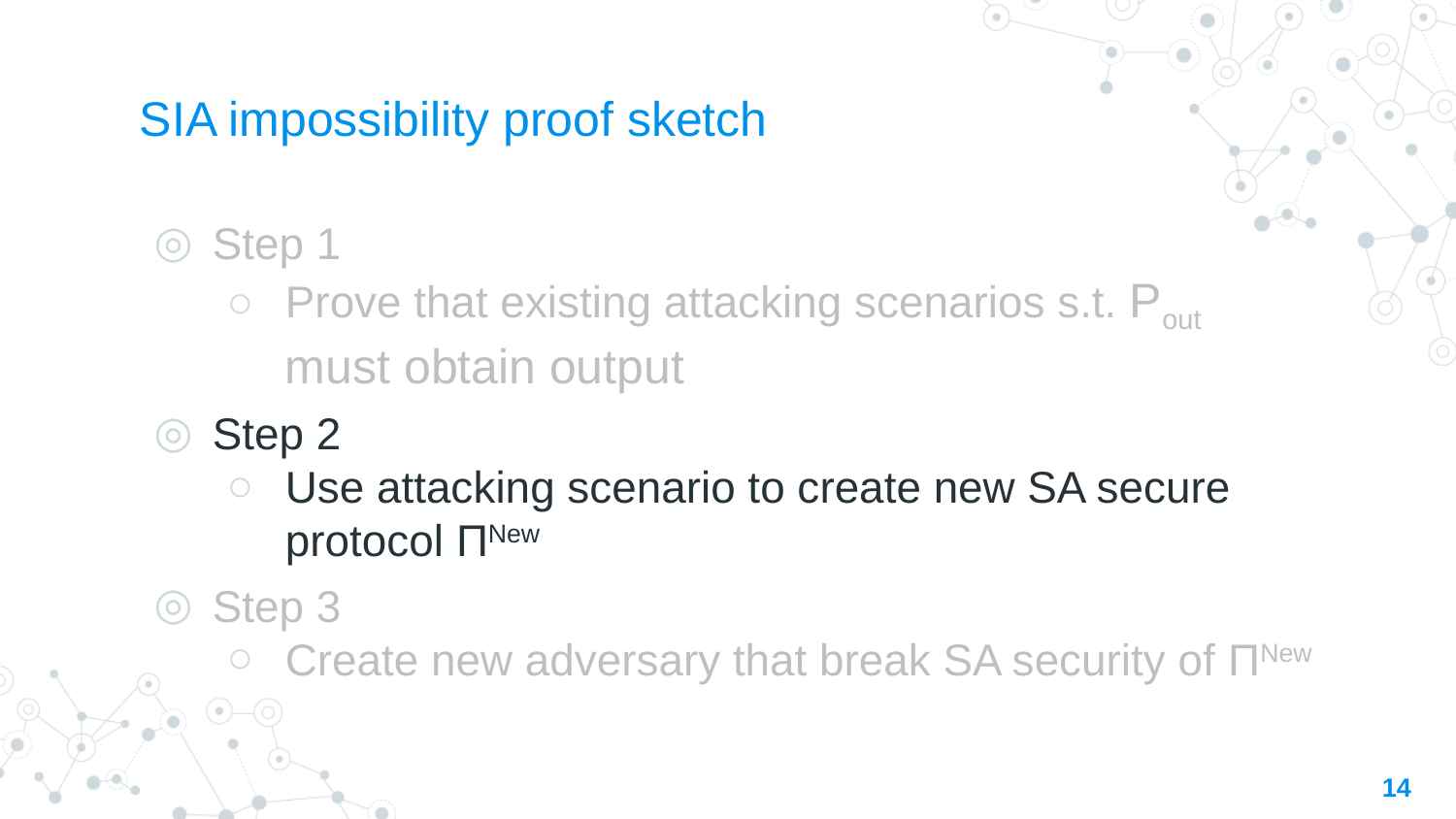

# SIA impossibility proof sketch
Step 1
Prove that existing attacking scenarios s.t. Pout must obtain output
Step 2
Use attacking scenario to create new SA secure protocol ΠNew
Step 3
Create new adversary that break SA security of ΠNew

14